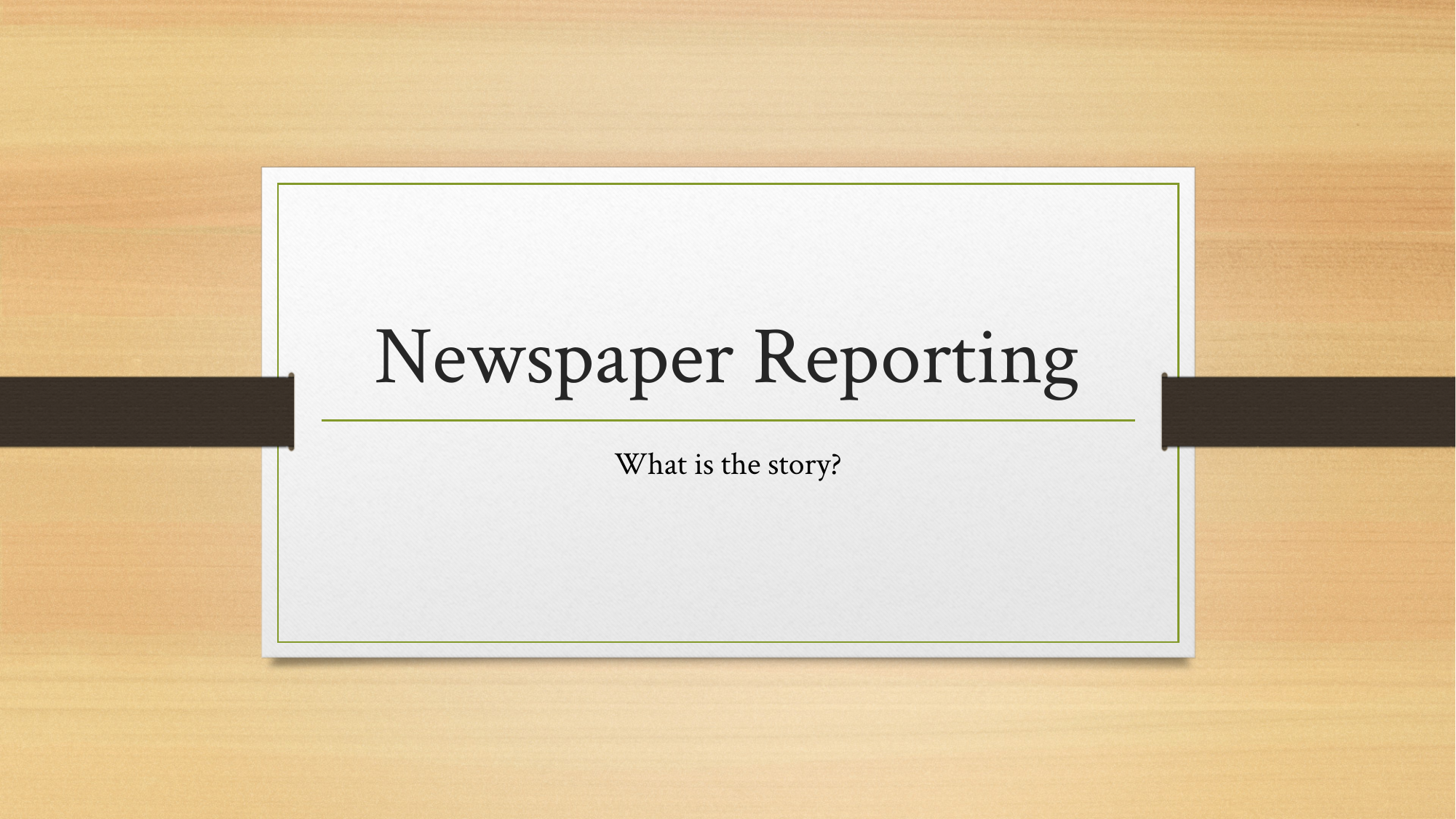

# Newspaper Reporting
What is the story?